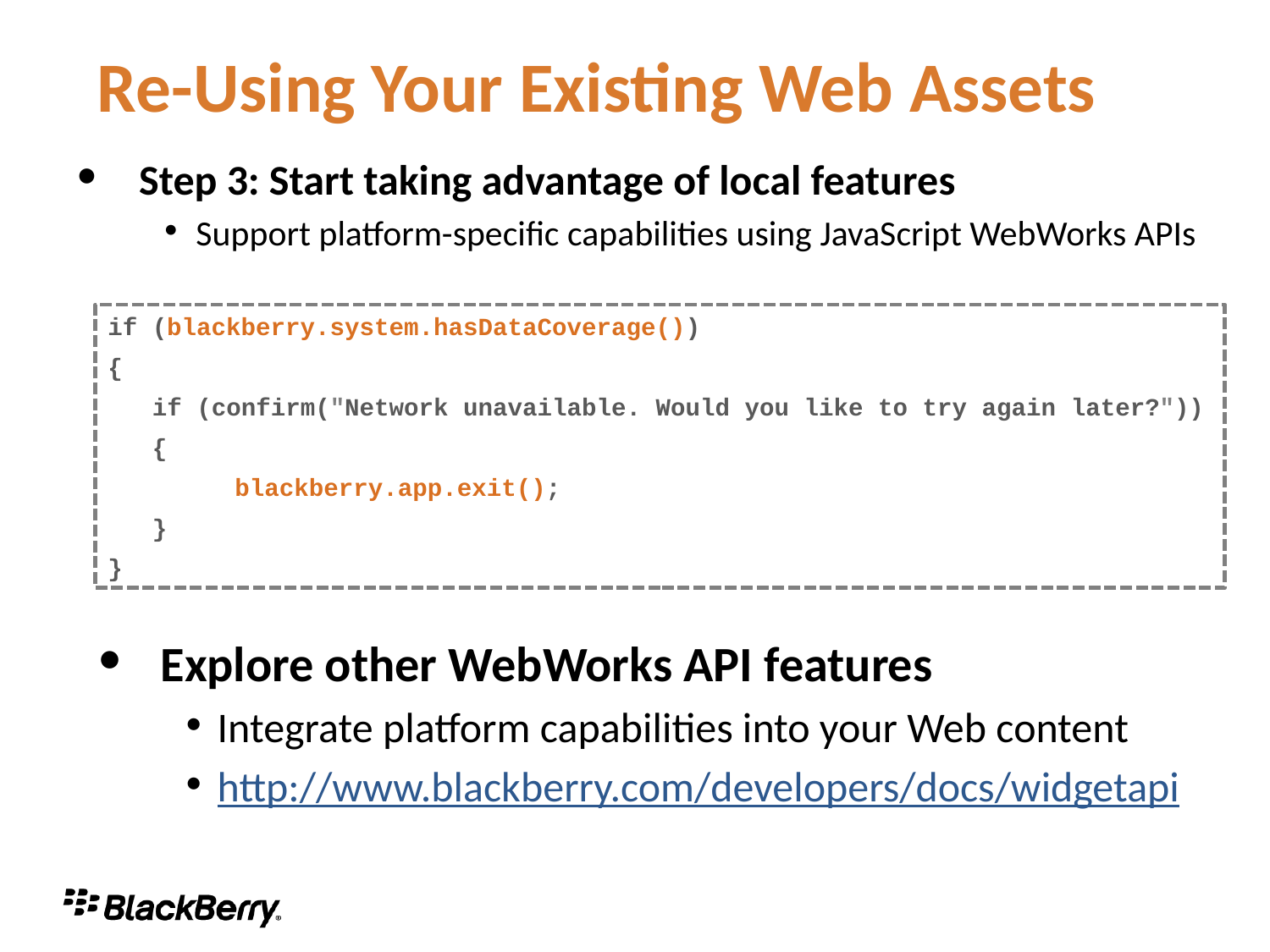

Re-Using Your Existing Web Assets
Step 3: Start taking advantage of local features
Support platform-specific capabilities using JavaScript WebWorks APIs

if (blackberry.system.hasDataCoverage())
{
   if (confirm("Network unavailable. Would you like to try again later?"))
   {
	blackberry.app.exit();
   }
}
Explore other WebWorks API features
Integrate platform capabilities into your Web content
http://www.blackberry.com/developers/docs/widgetapi